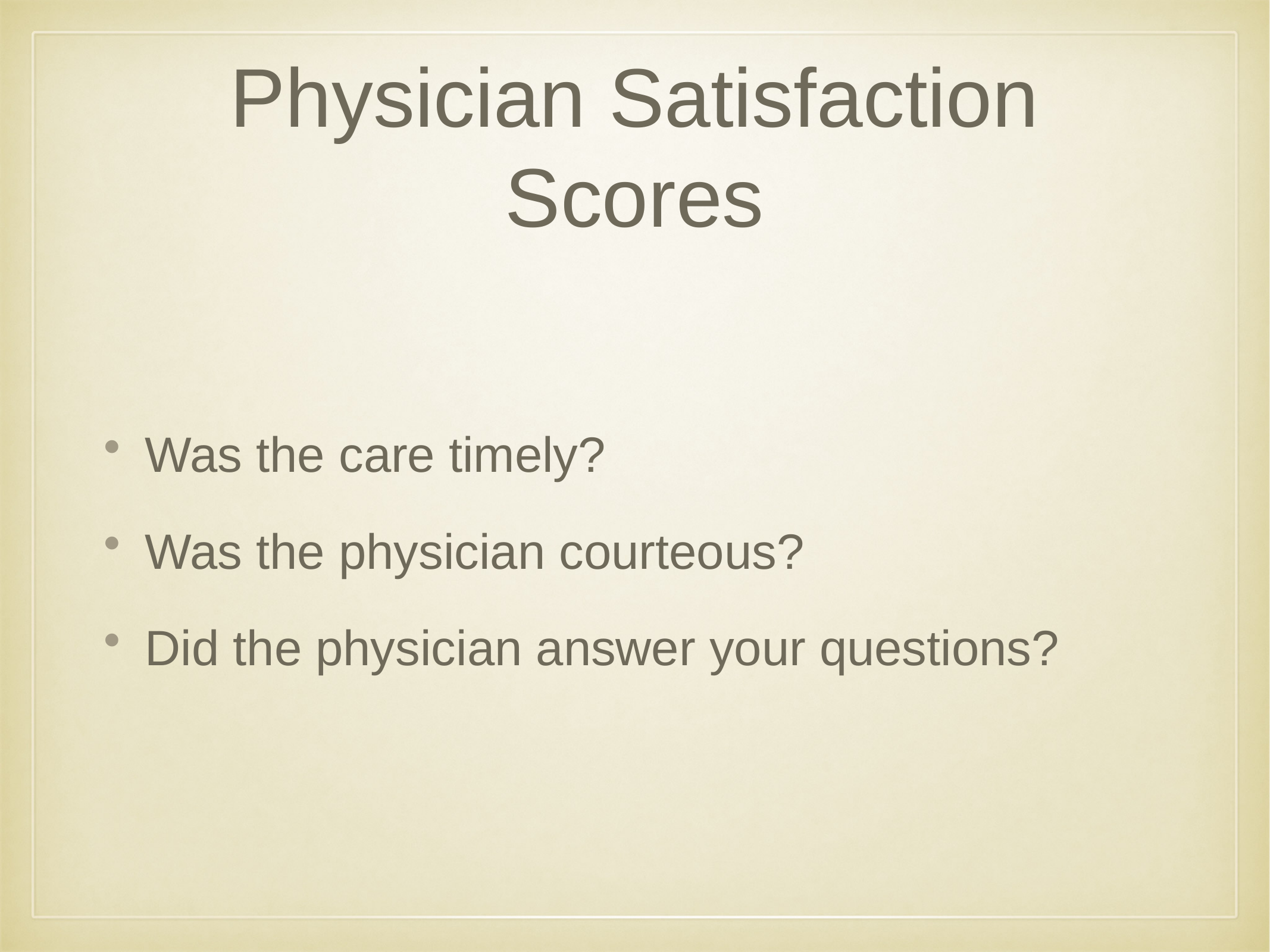

# Physician Satisfaction Scores
Was the care timely?
Was the physician courteous?
Did the physician answer your questions?